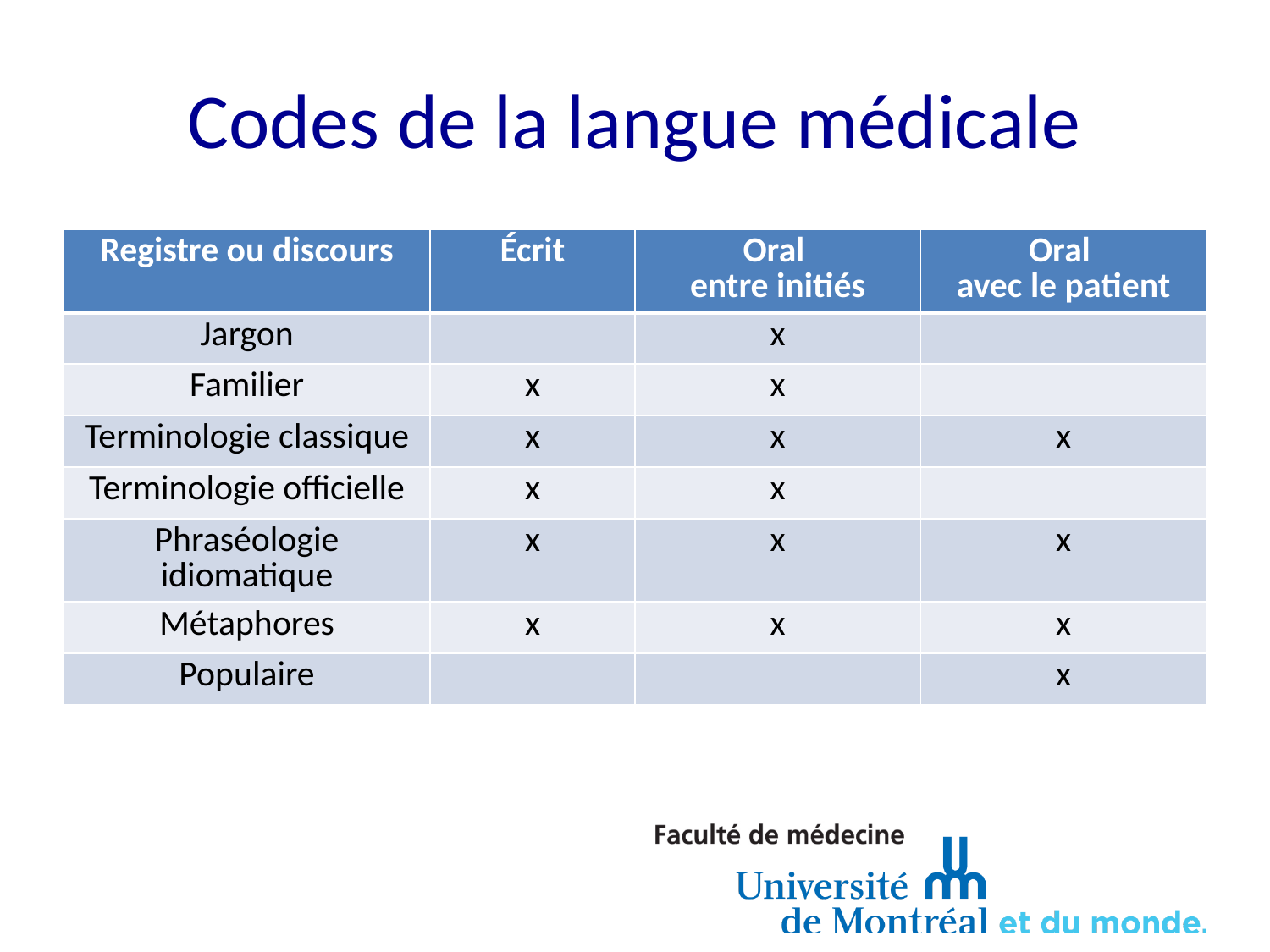

# Codes de la langue médicale
| Registre ou discours | Écrit | Oral entre initiés | Oral avec le patient |
| --- | --- | --- | --- |
| Jargon |  | x |  |
| Familier | x | x |  |
| Terminologie classique | x | x | x |
| Terminologie officielle | x | x |  |
| Phraséologie idiomatique | x | x | x |
| Métaphores | x | x | x |
| Populaire |  |  | x |